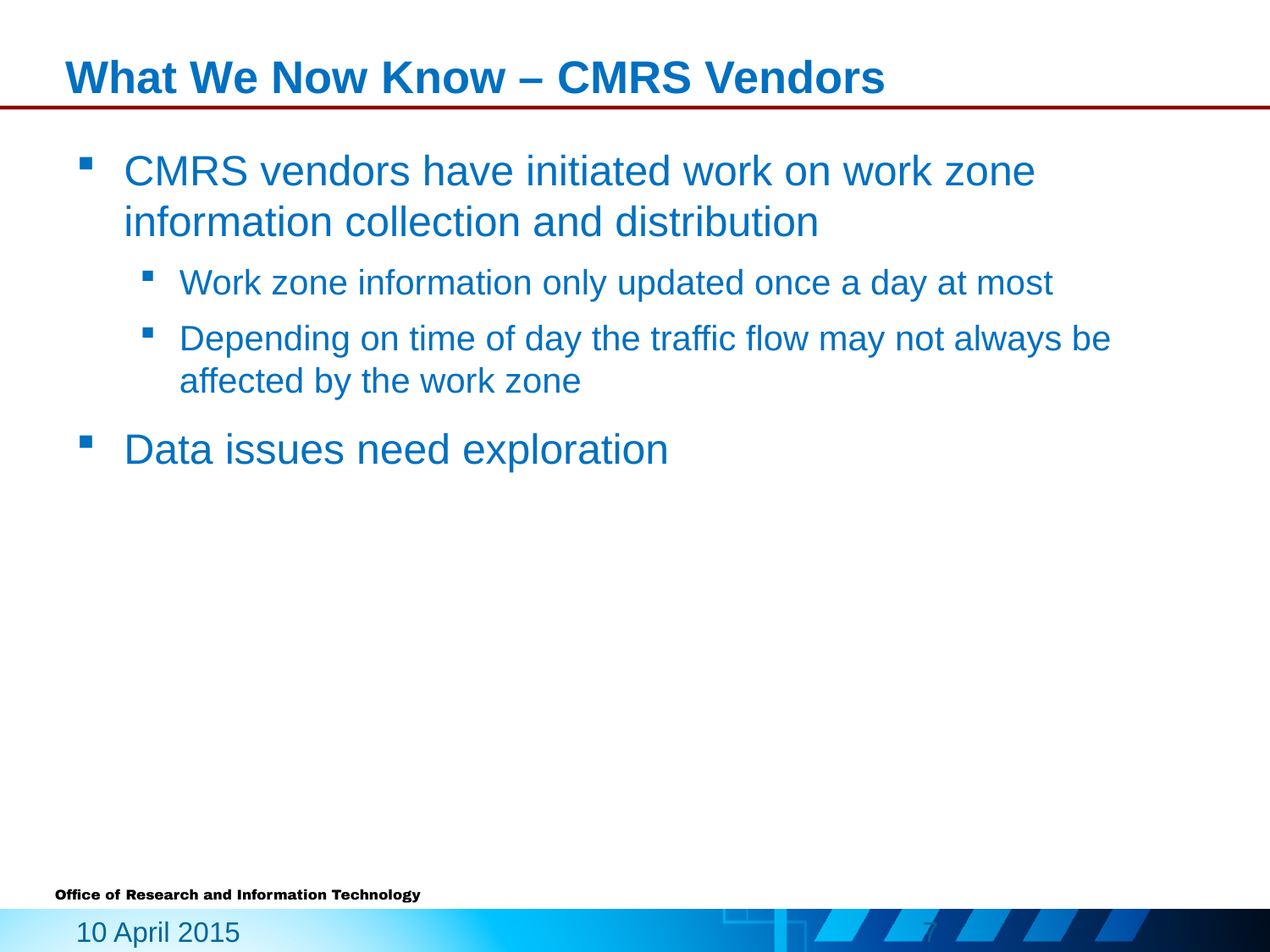

# What We Now Know – CMRS Vendors
CMRS vendors have initiated work on work zone information collection and distribution
Work zone information only updated once a day at most
Depending on time of day the traffic flow may not always be affected by the work zone
Data issues need exploration
10 April 2015
7